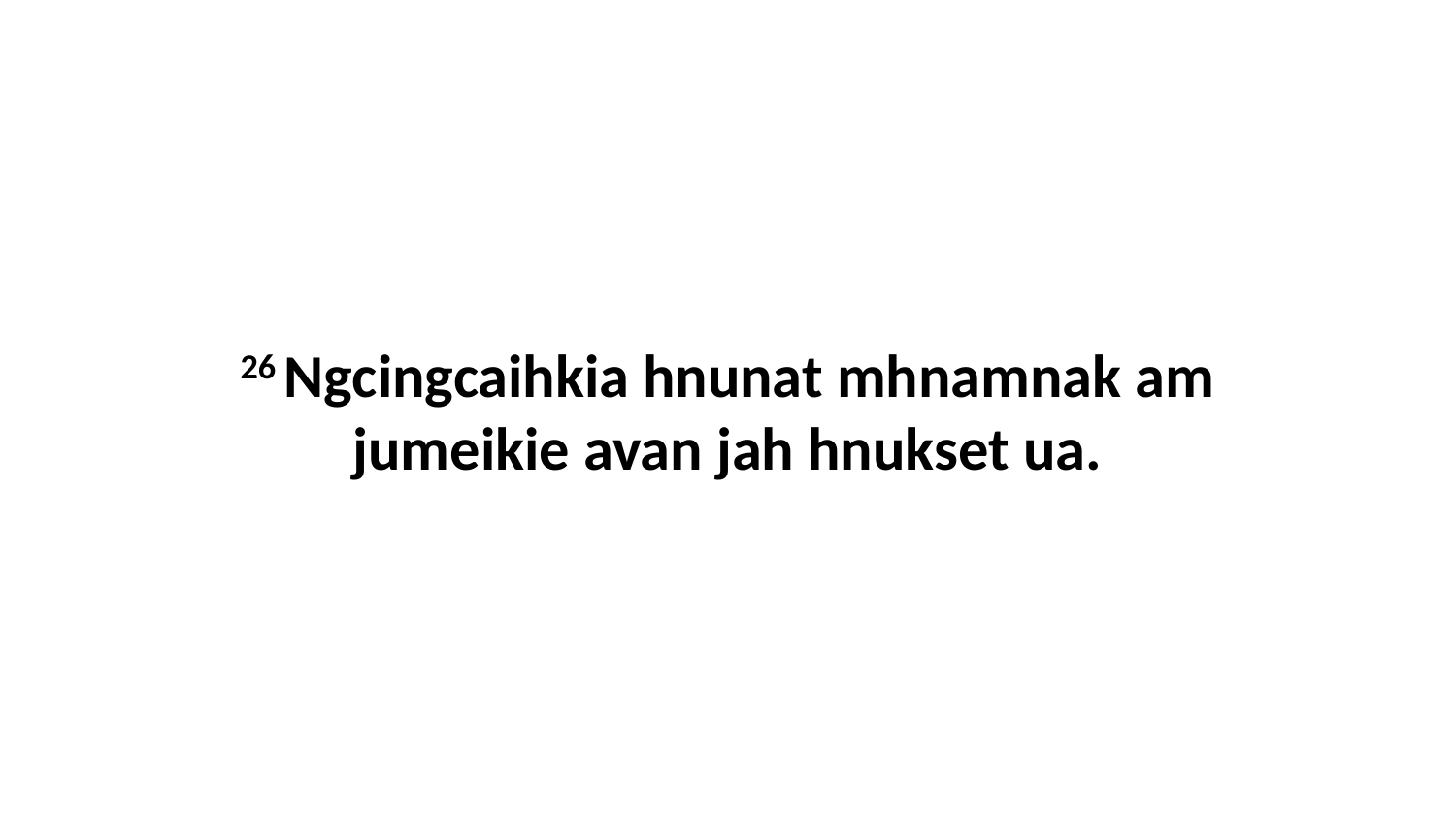

26 Ngcingcaihkia hnunat mhnamnak am jumeikie avan jah hnukset ua.